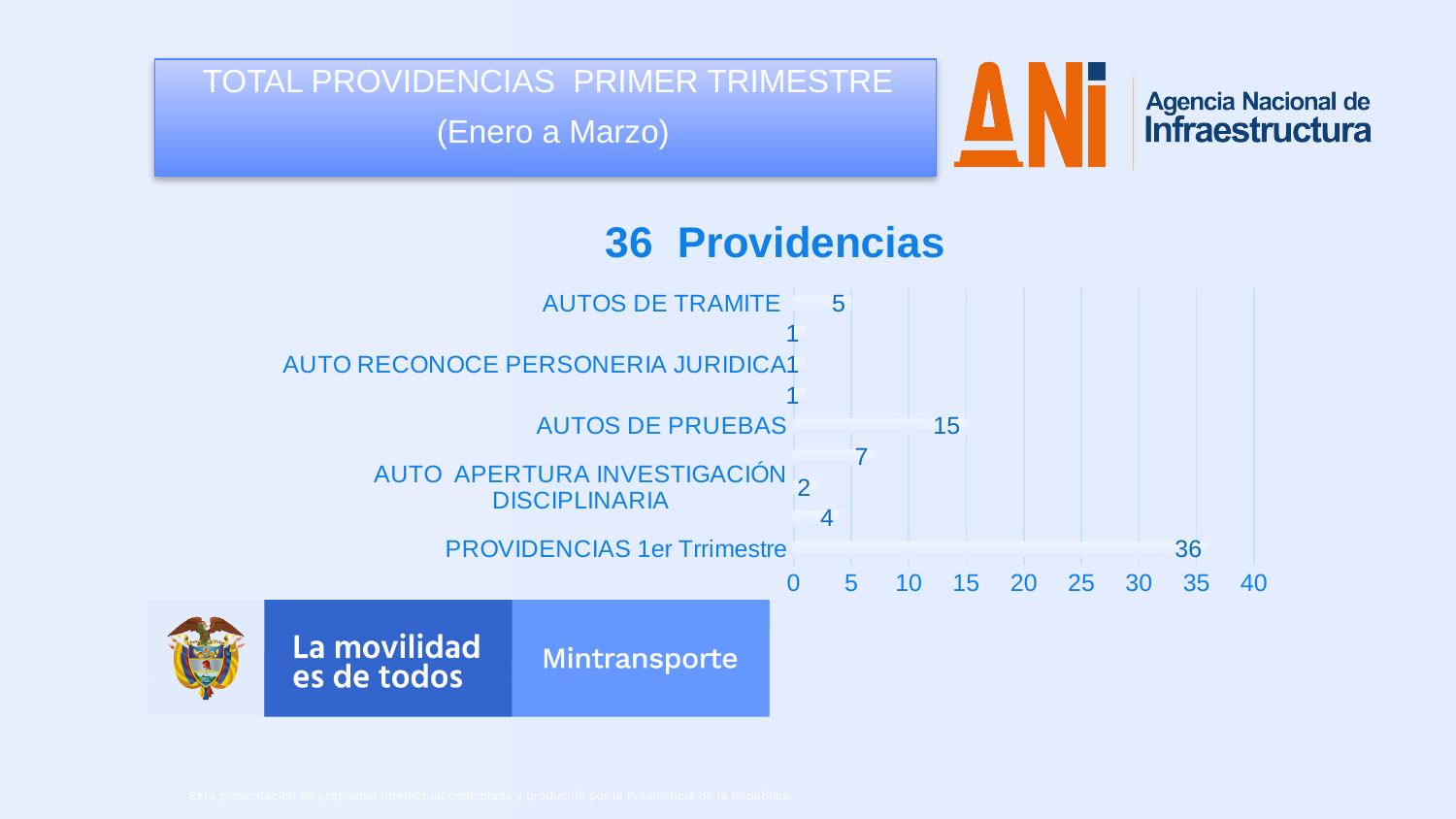

TOTAL PROVIDENCIAS  PRIMER TRIMESTRE
(Enero a Marzo)

### Chart: 36  Providencias

| Category |  |
|---|---|
| PROVIDENCIAS 1er Trrimestre | 36.0 |
| AUTO INDAGACIÓN PRELIMINAR | 4.0 |
| AUTO  APERTURA INVESTIGACIÓN DISCIPLINARIA | 2.0 |
| AUTO  ARCHIVO DEFINITIVO | 7.0 |
| AUTOS DE PRUEBAS | 15.0 |
| AUTO CIERRE DE INVESTIGACIÓN  | 1.0 |
| AUTO RECONOCE PERSONERIA JURIDICA | 1.0 |
| AUTO DE CITACIÓN A AUDIENCIA   | 1.0 |
| AUTOS DE TRAMITE  | 5.0 |